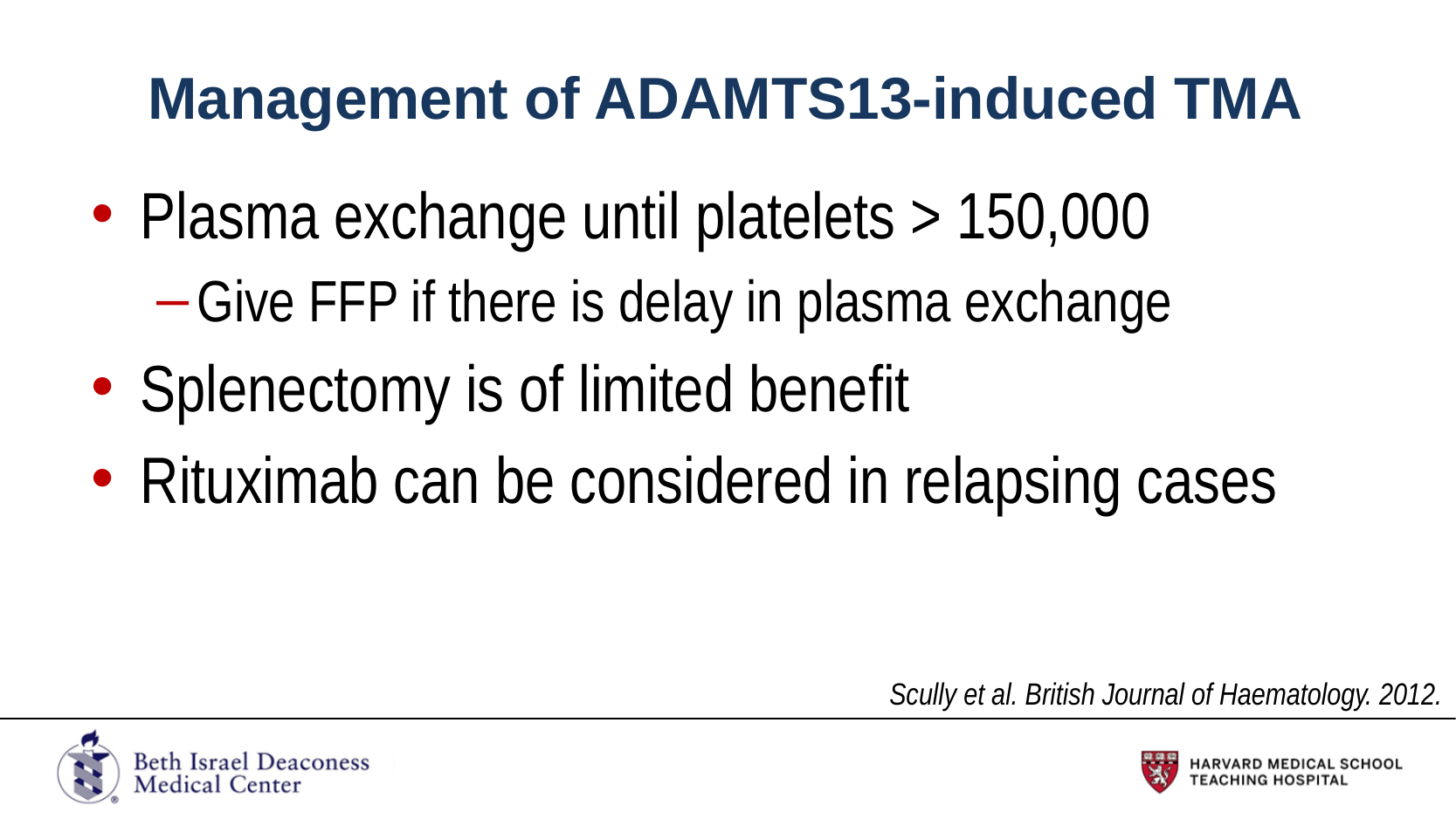

# Management of ADAMTS13-induced TMA
Plasma exchange until platelets > 150,000
Give FFP if there is delay in plasma exchange
Splenectomy is of limited benefit
Rituximab can be considered in relapsing cases
Scully et al. British Journal of Haematology. 2012.